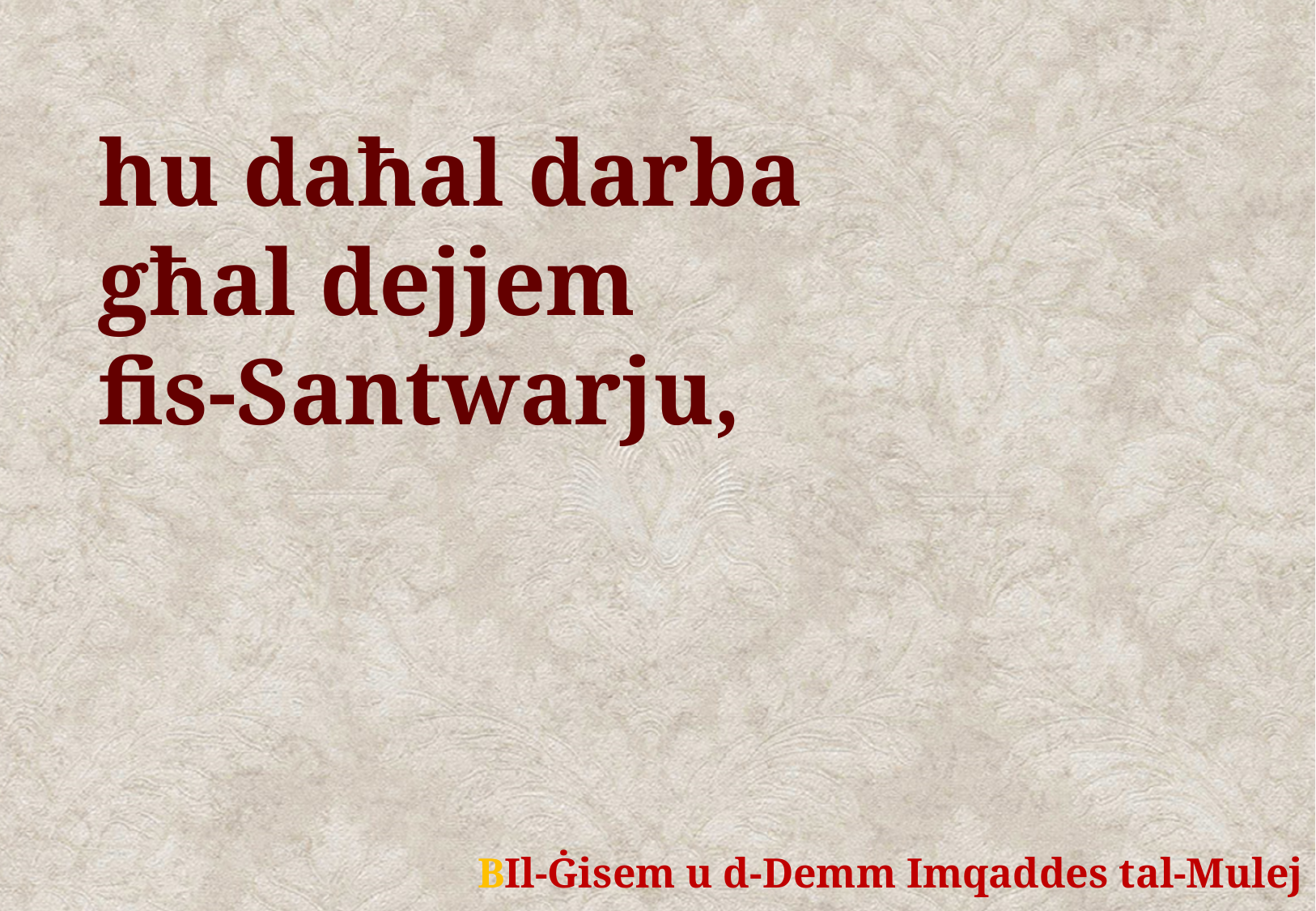

hu daħal darba
għal dejjem
fis-Santwarju,
	BIl-Ġisem u d-Demm Imqaddes tal-Mulej